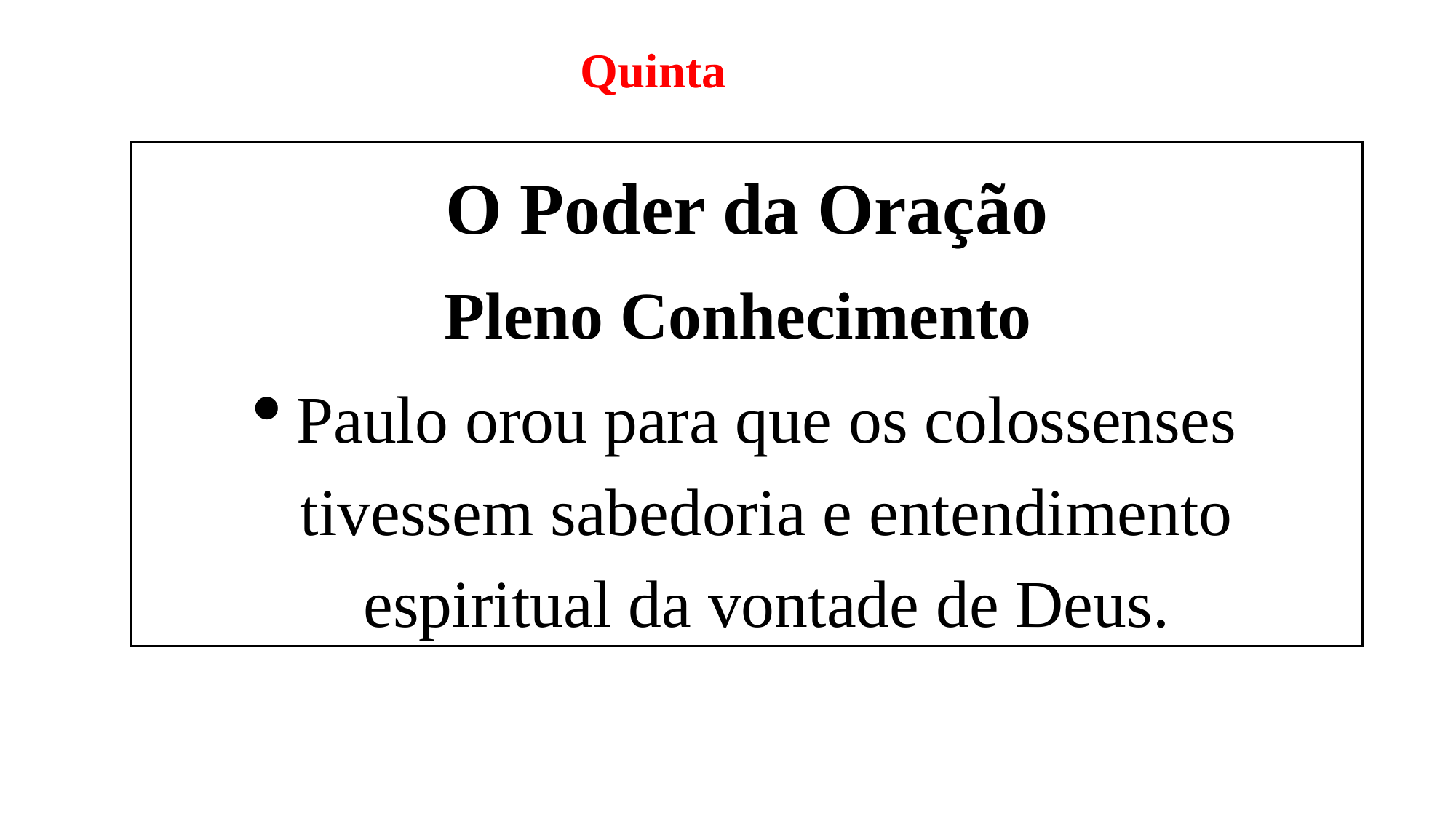

Quinta
O Poder da Oração
Pleno Conhecimento
Paulo orou para que os colossenses tivessem sabedoria e entendimento espiritual da vontade de Deus.